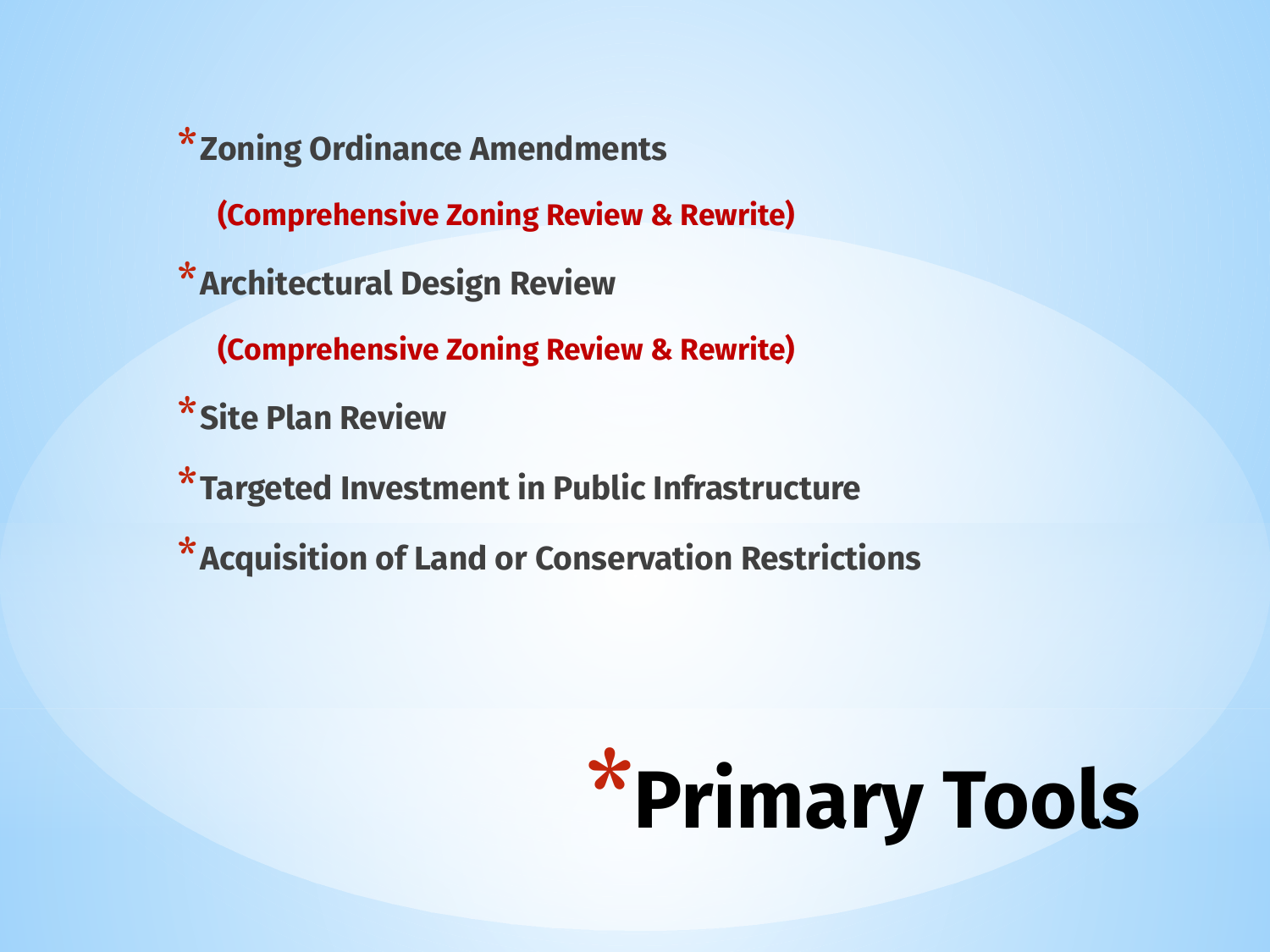

Zoning Ordinance Amendments
(Comprehensive Zoning Review & Rewrite)
Architectural Design Review
(Comprehensive Zoning Review & Rewrite)
Site Plan Review
Targeted Investment in Public Infrastructure
Acquisition of Land or Conservation Restrictions

# Primary Tools